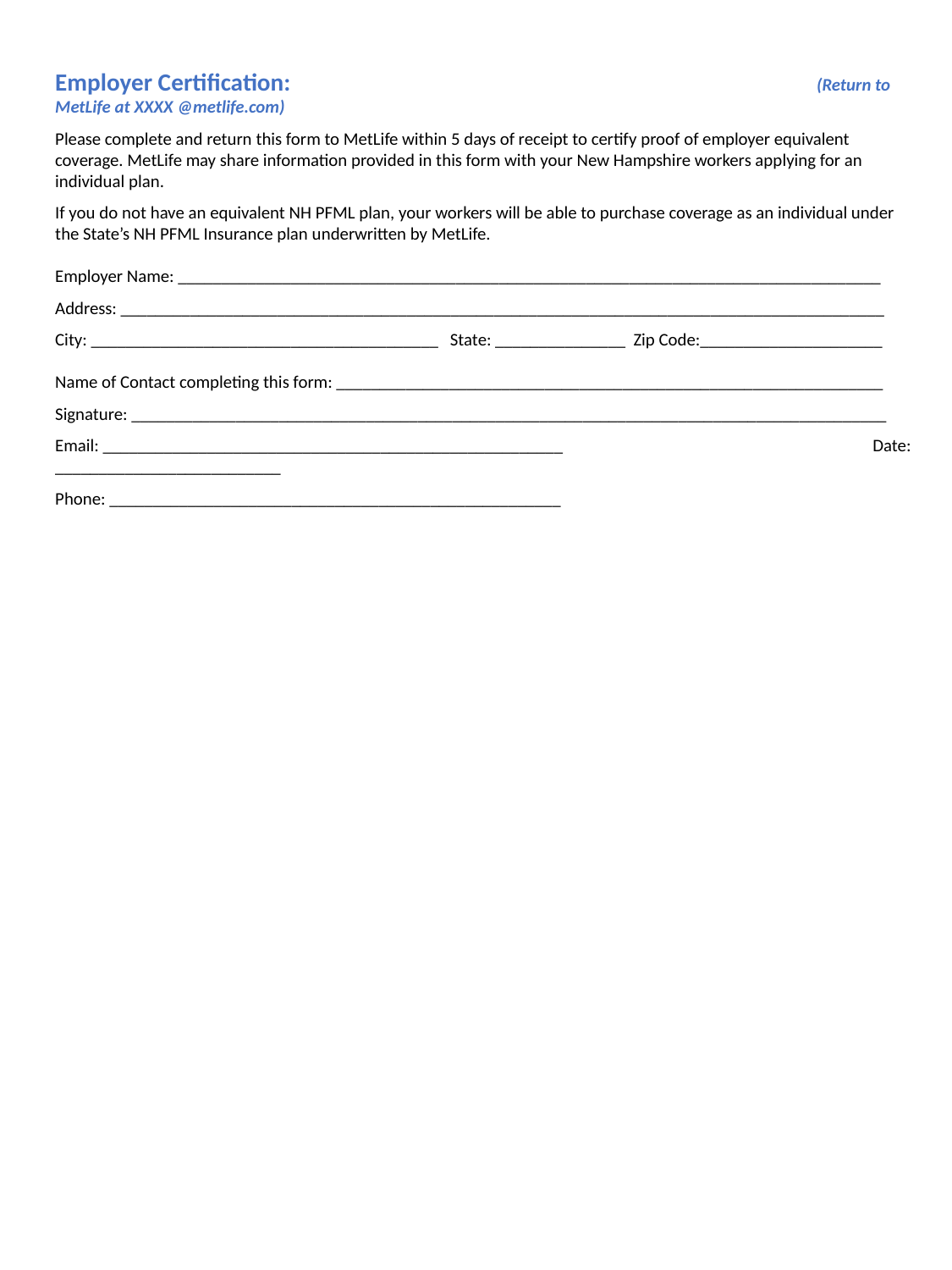

Employer Certification:    				(Return to MetLife at XXXX @metlife.com)
Please complete and return this form to MetLife within 5 days of receipt to certify proof of employer equivalent coverage. MetLife may share information provided in this form with your New Hampshire workers applying for an individual plan.
If you do not have an equivalent NH PFML plan, your workers will be able to purchase coverage as an individual under the State’s NH PFML Insurance plan underwritten by MetLife.

Employer Name: _________________________________________________________________________________
Address: ________________________________________________________________________________________
City: ________________________________________   State: _______________  Zip Code:_____________________

Name of Contact completing this form: _______________________________________________________________
Signature: _______________________________________________________________________________________
Email: _____________________________________________________	Date: __________________________
Phone: ____________________________________________________